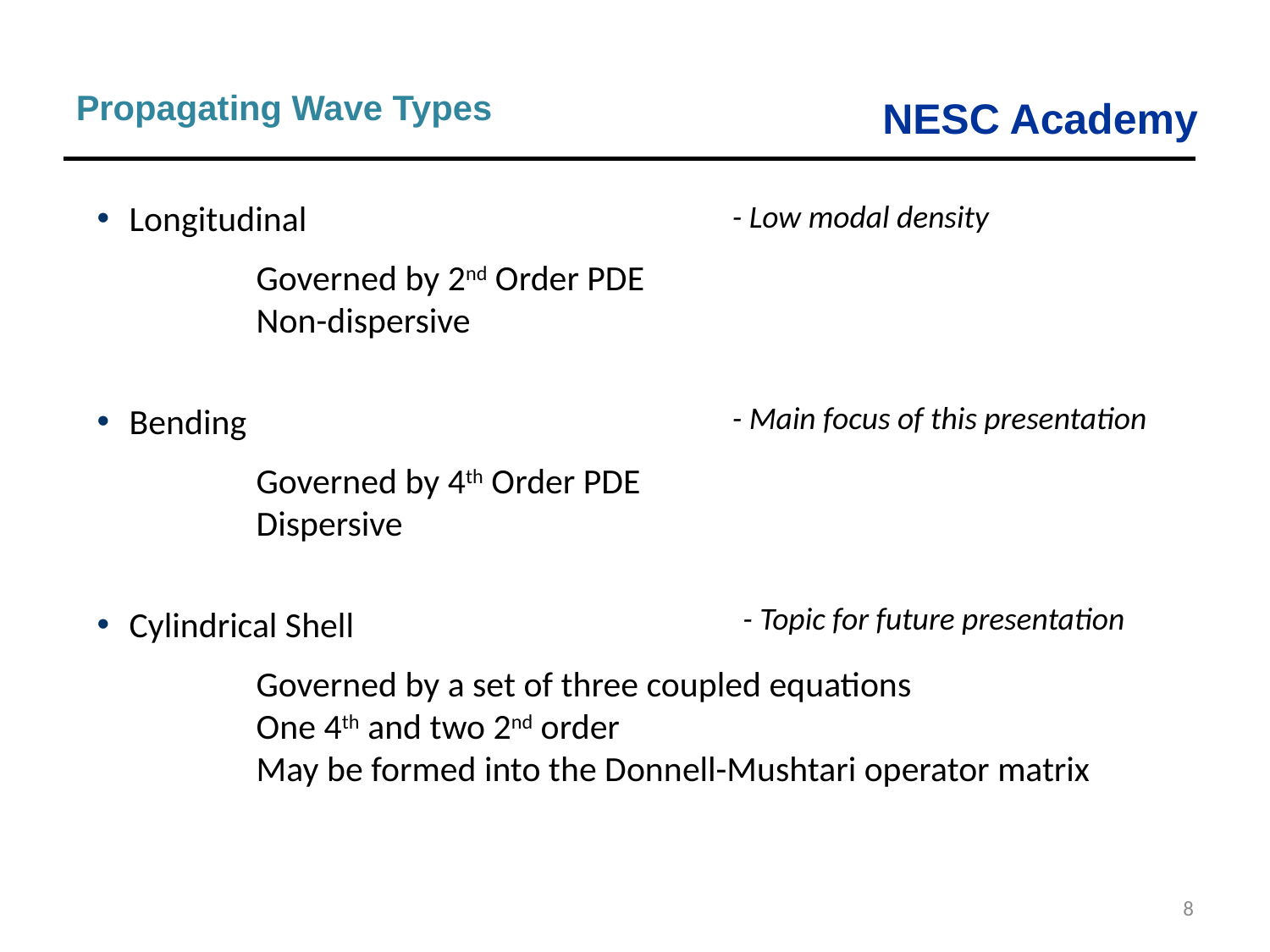

Propagating Wave Types
Longitudinal

		Governed by 2nd Order PDE
	Non-dispersive

Bending
		Governed by 4th Order PDE
	Dispersive

Cylindrical Shell

		Governed by a set of three coupled equations
	One 4th and two 2nd order
	May be formed into the Donnell-Mushtari operator matrix
- Low modal density
- Main focus of this presentation
- Topic for future presentation
8